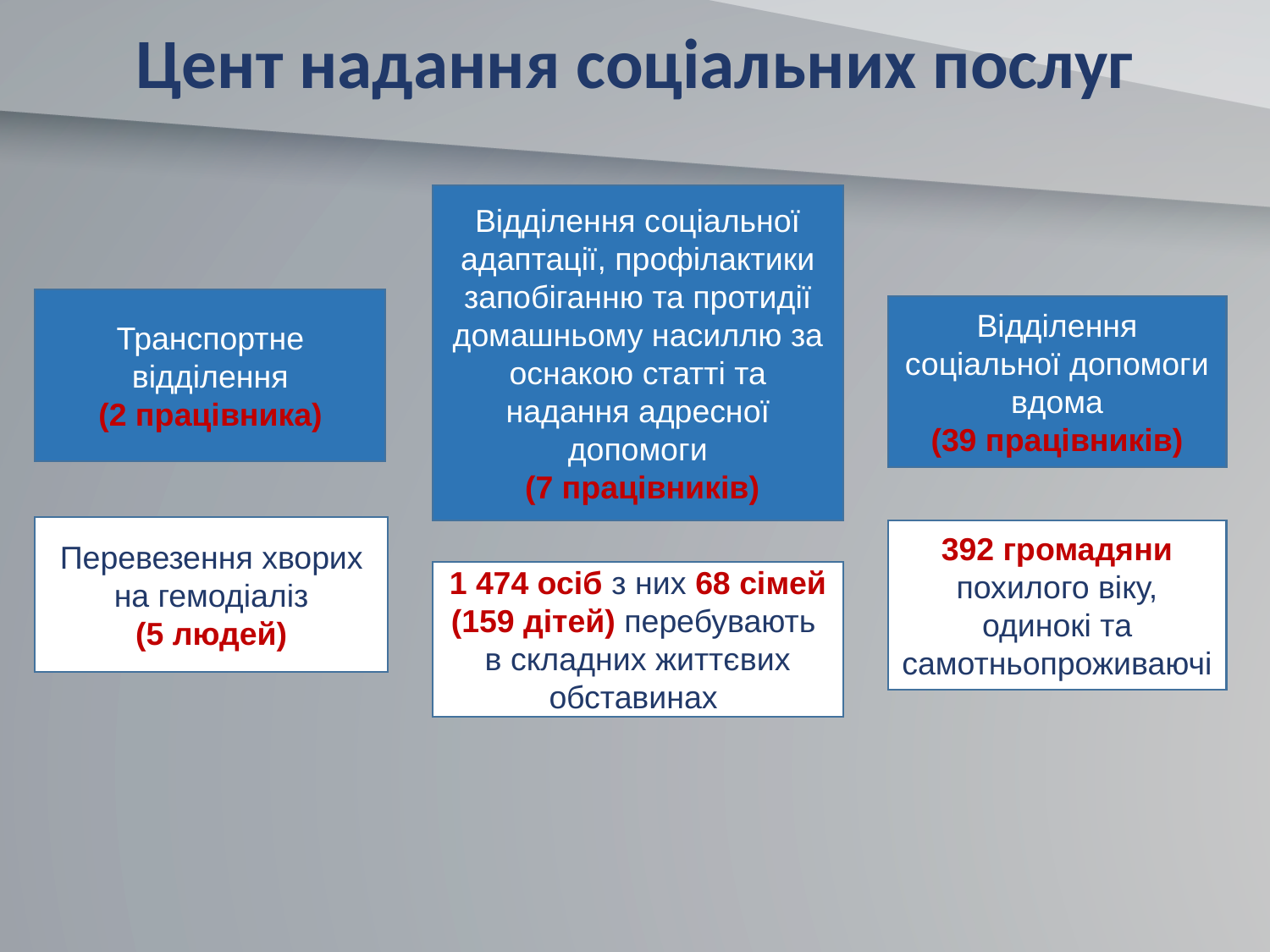

Цент надання соціальних послуг
Відділення соціальної адаптації, профілактики запобіганню та протидії домашньому насиллю за оснакою статті та надання адресної допомоги
 (7 працівників)
Транспортне відділення
(2 працівника)
Відділення соціальної допомоги вдома
(39 працівників)

Перевезення хворих на гемодіаліз
(5 людей)

392 громадяни похилого віку, одинокі та самотньопроживаючі
1 474 осіб з них 68 сімей (159 дітей) перебувають
в складних життєвих обставинах